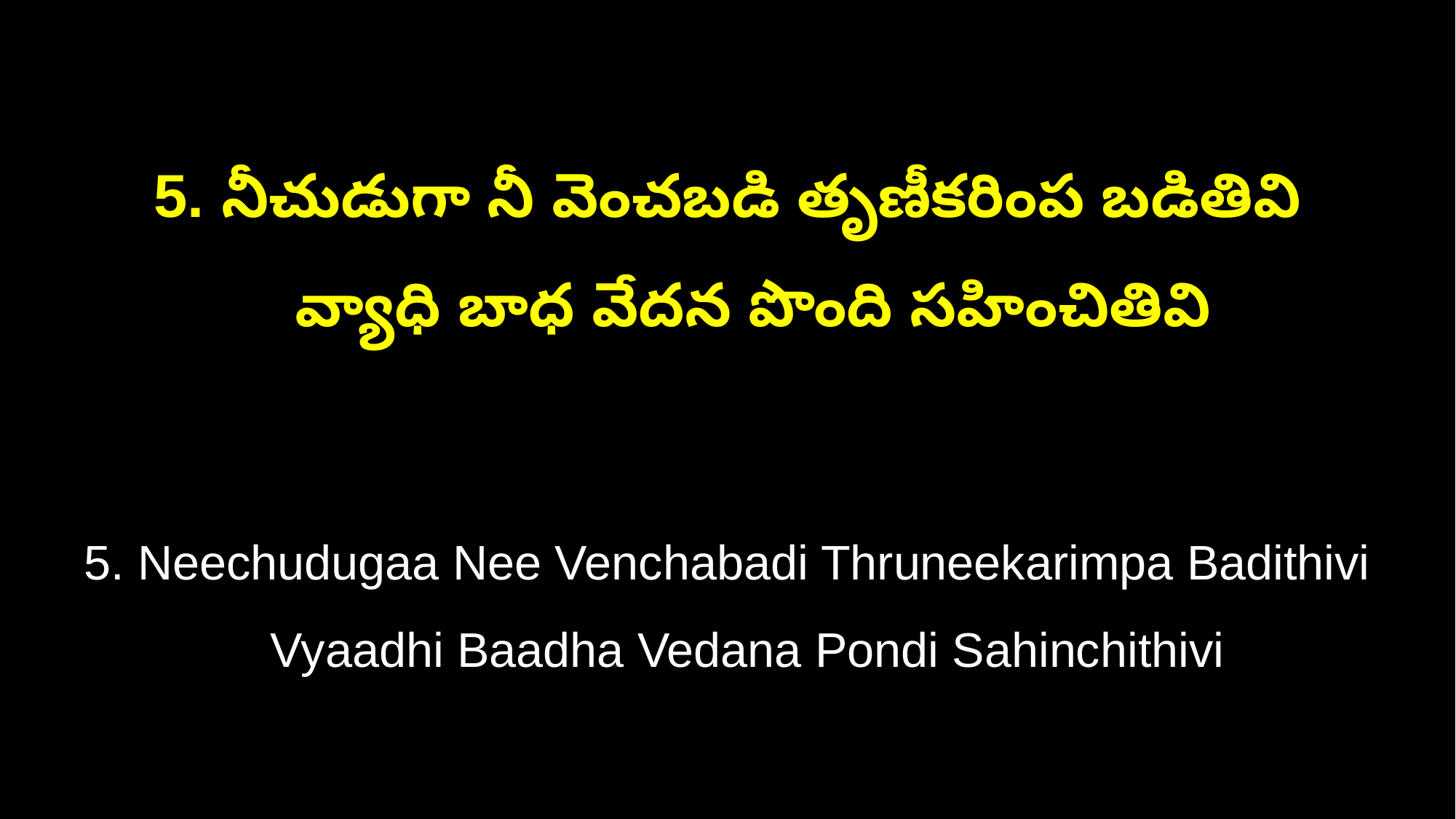

5. నీచుడుగా నీ వెంచబడి తృణీకరింప బడితివి
   వ్యాధి బాధ వేదన పొంది సహించితివి
5. Neechudugaa Nee Venchabadi Thruneekarimpa Badithivi
   Vyaadhi Baadha Vedana Pondi Sahinchithivi